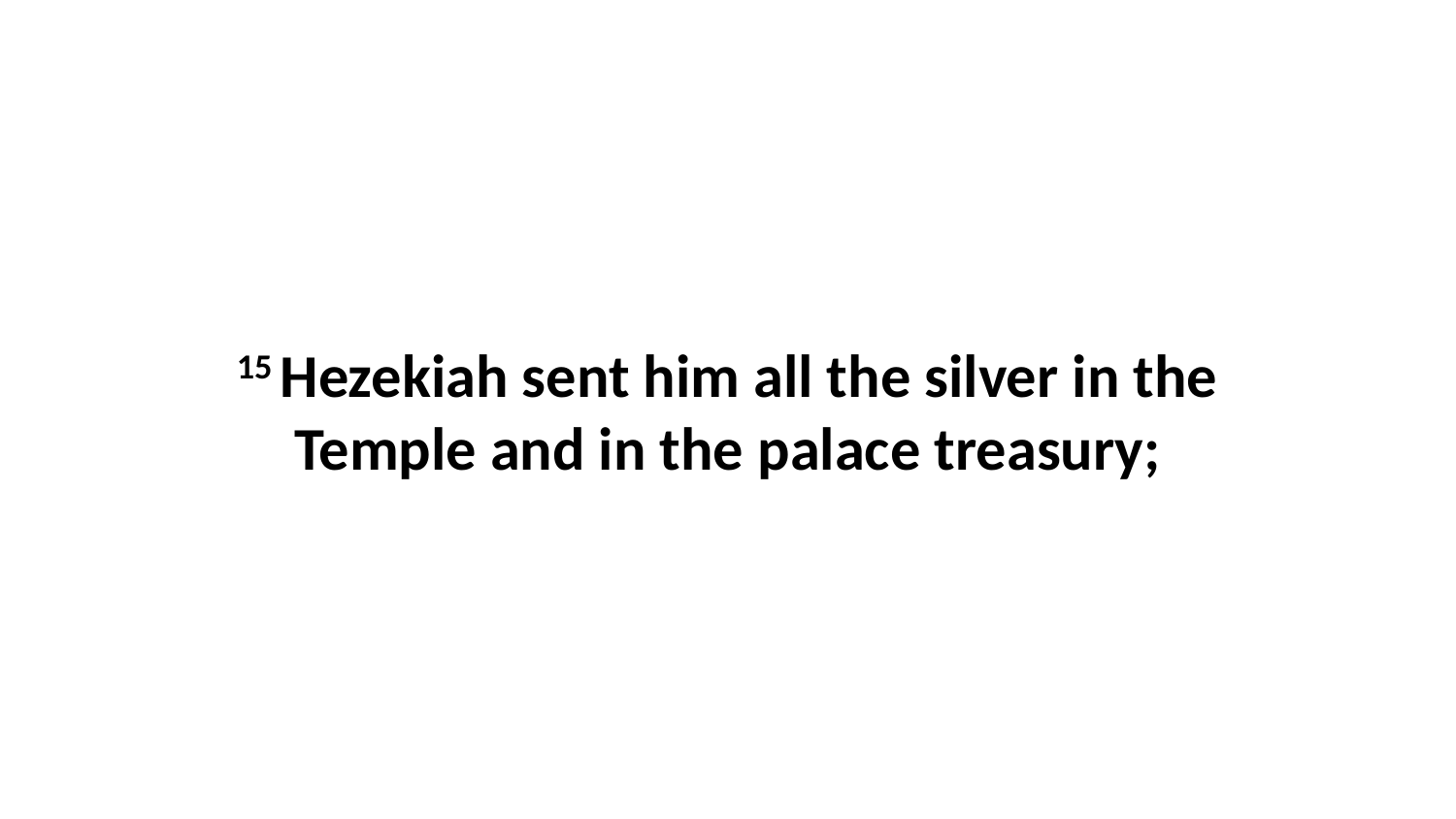

15 Hezekiah sent him all the silver in the Temple and in the palace treasury;